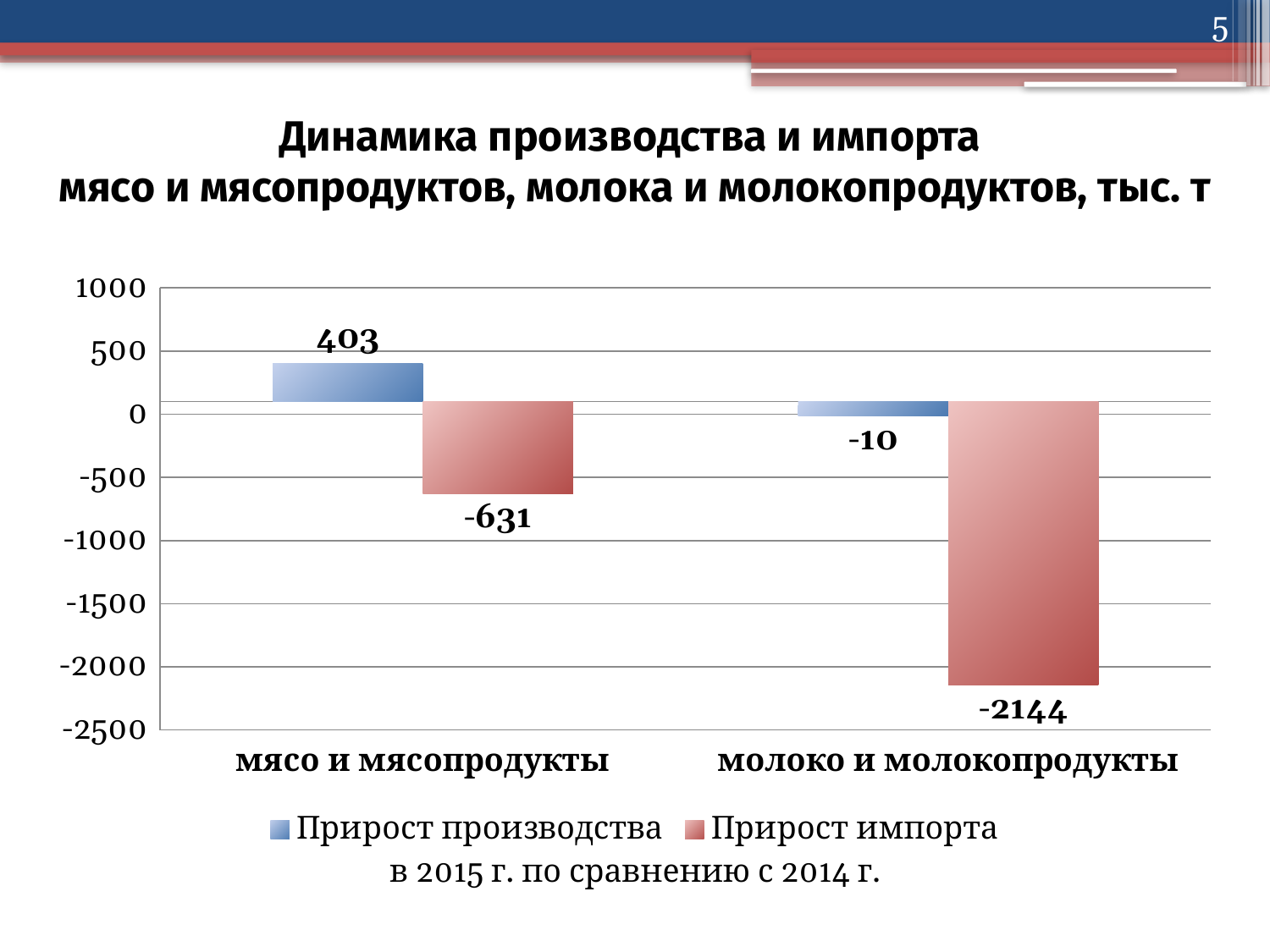

5
# Динамика производства и импорта мясо и мясопродуктов, молока и молокопродуктов, тыс. т

### Chart

| Category | Прирост производства | Прирост импорта |
|---|---|---|
| мясо и мясопродукты | 403.0 | -631.0 |
| молоко и молокопродукты | -10.0 | -2144.0 |
в 2015 г. по сравнению с 2014 г.